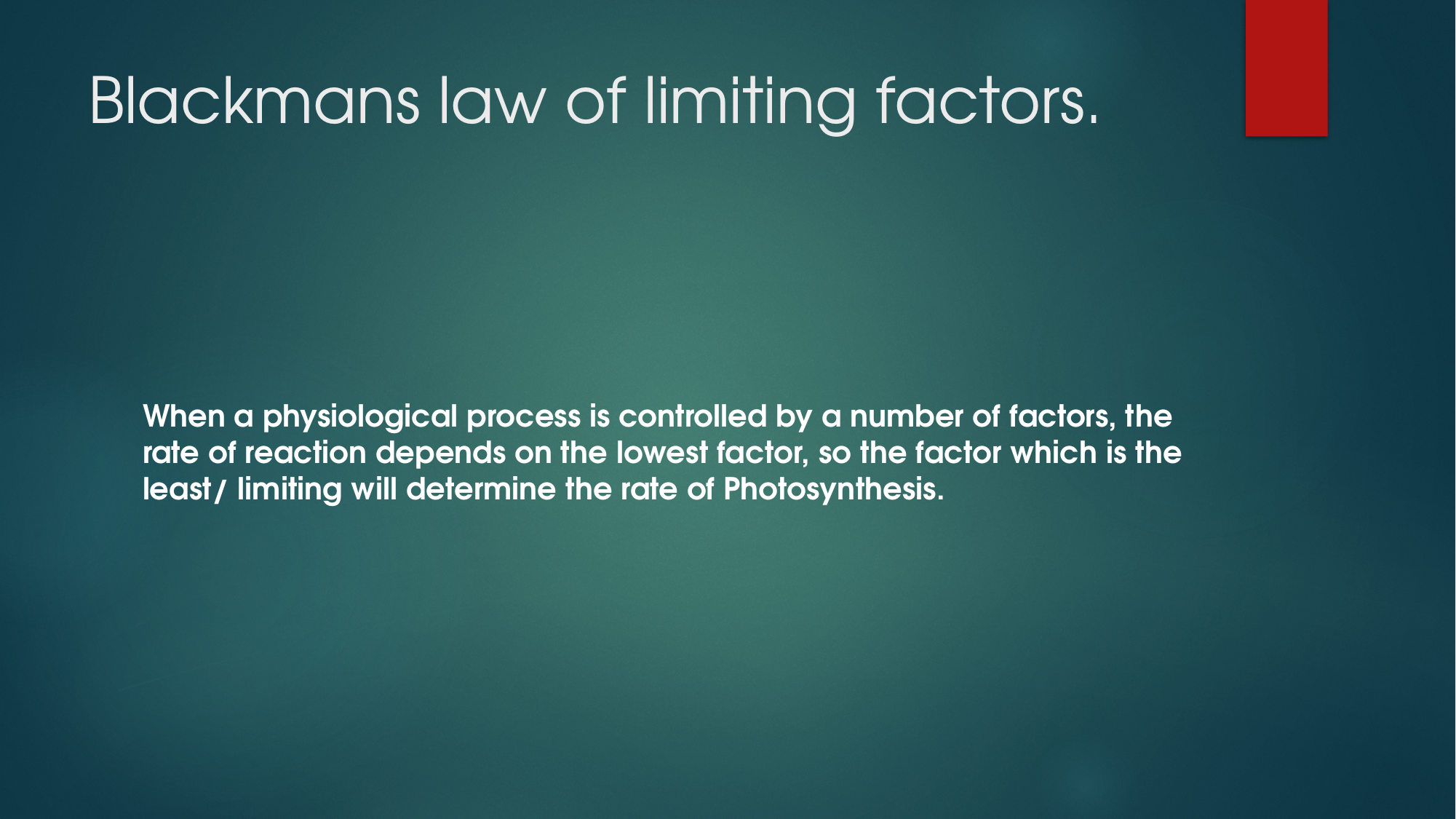

# Blackmans law of limiting factors.
When a physiological process is controlled by a number of factors, the rate of reaction depends on the lowest factor, so the factor which is the least/ limiting will determine the rate of Photosynthesis.